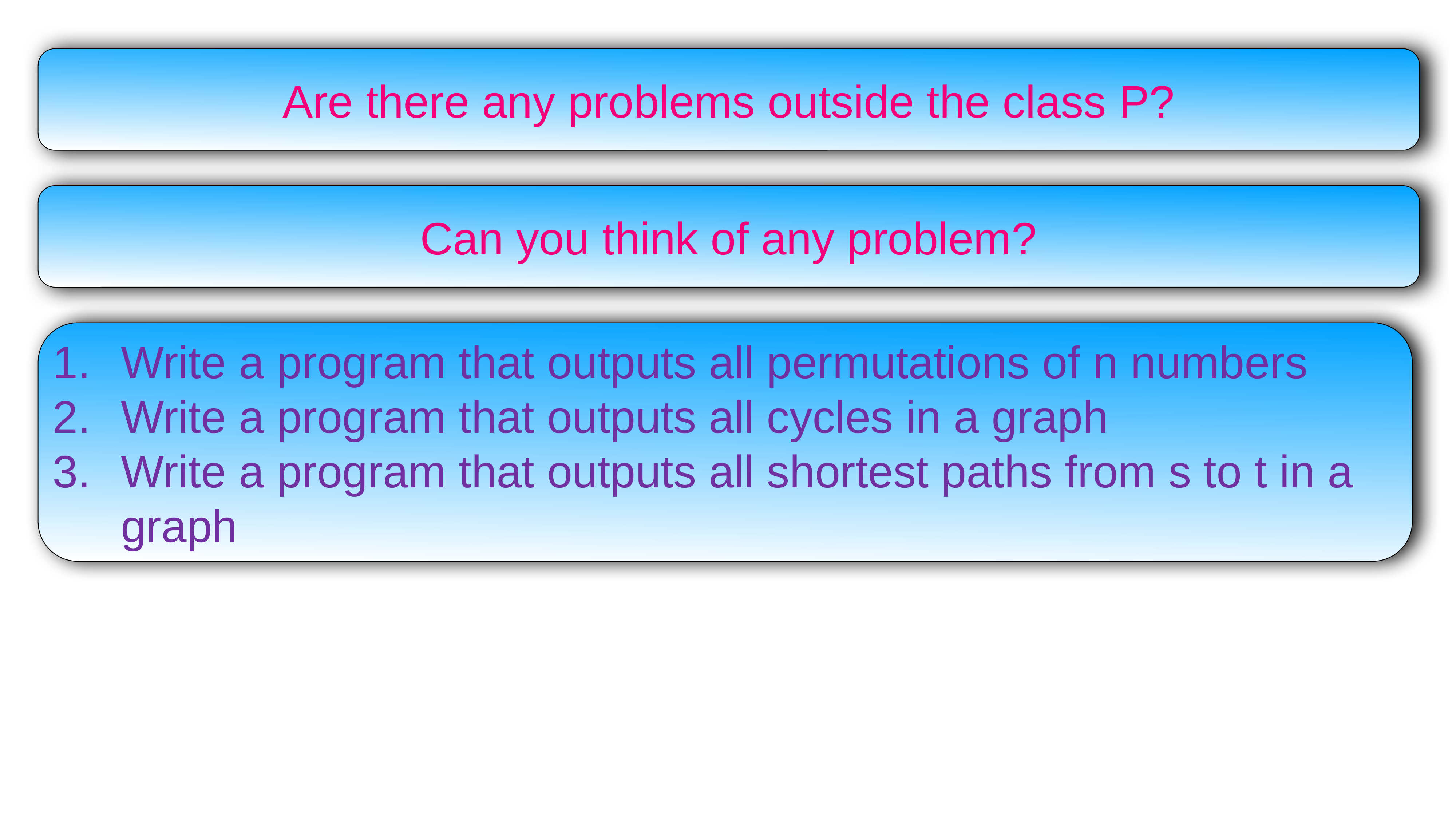

Are there any problems outside the class P?
Can you think of any problem?
Write a program that outputs all permutations of n numbers
Write a program that outputs all cycles in a graph
Write a program that outputs all shortest paths from s to t in a graph